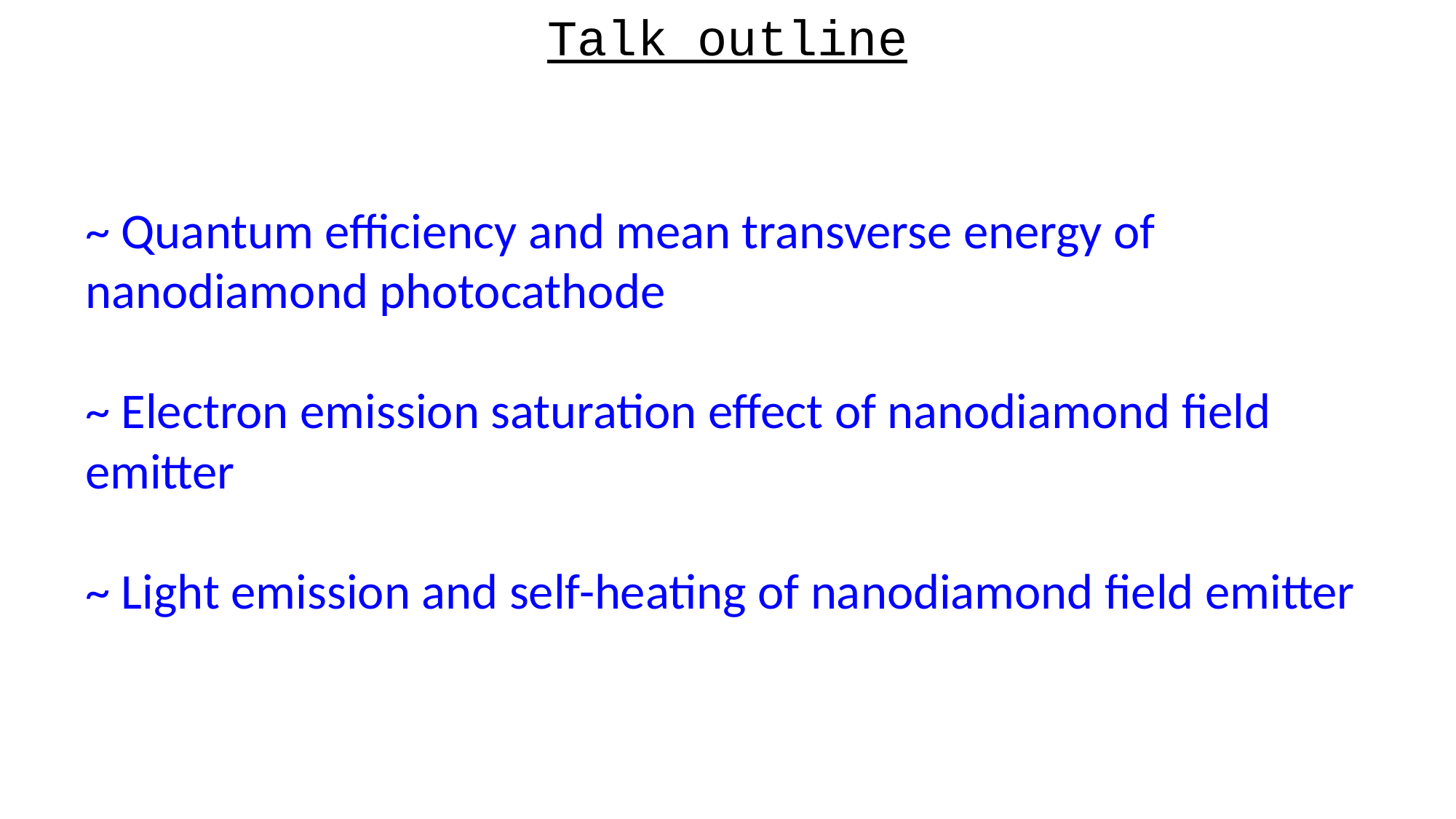

Talk outline
~ Quantum efficiency and mean transverse energy of nanodiamond photocathode

~ Electron emission saturation effect of nanodiamond field emitter

~ Light emission and self-heating of nanodiamond field emitter